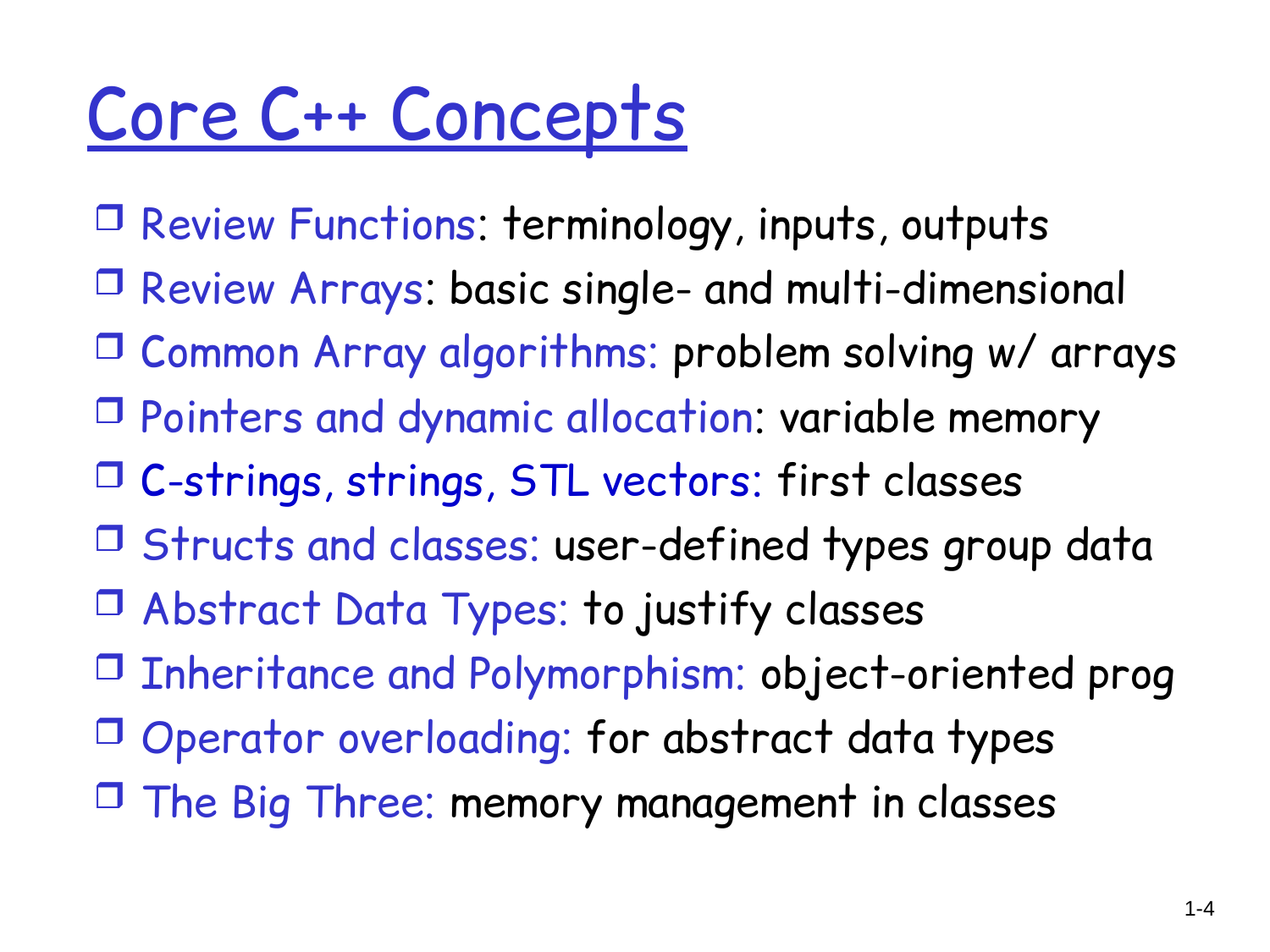

# Core C++ Concepts
Review Functions: terminology, inputs, outputs
Review Arrays: basic single- and multi-dimensional
Common Array algorithms: problem solving w/ arrays
Pointers and dynamic allocation: variable memory
C-strings, strings, STL vectors: first classes
Structs and classes: user-defined types group data
Abstract Data Types: to justify classes
Inheritance and Polymorphism: object-oriented prog
Operator overloading: for abstract data types
The Big Three: memory management in classes

1-4